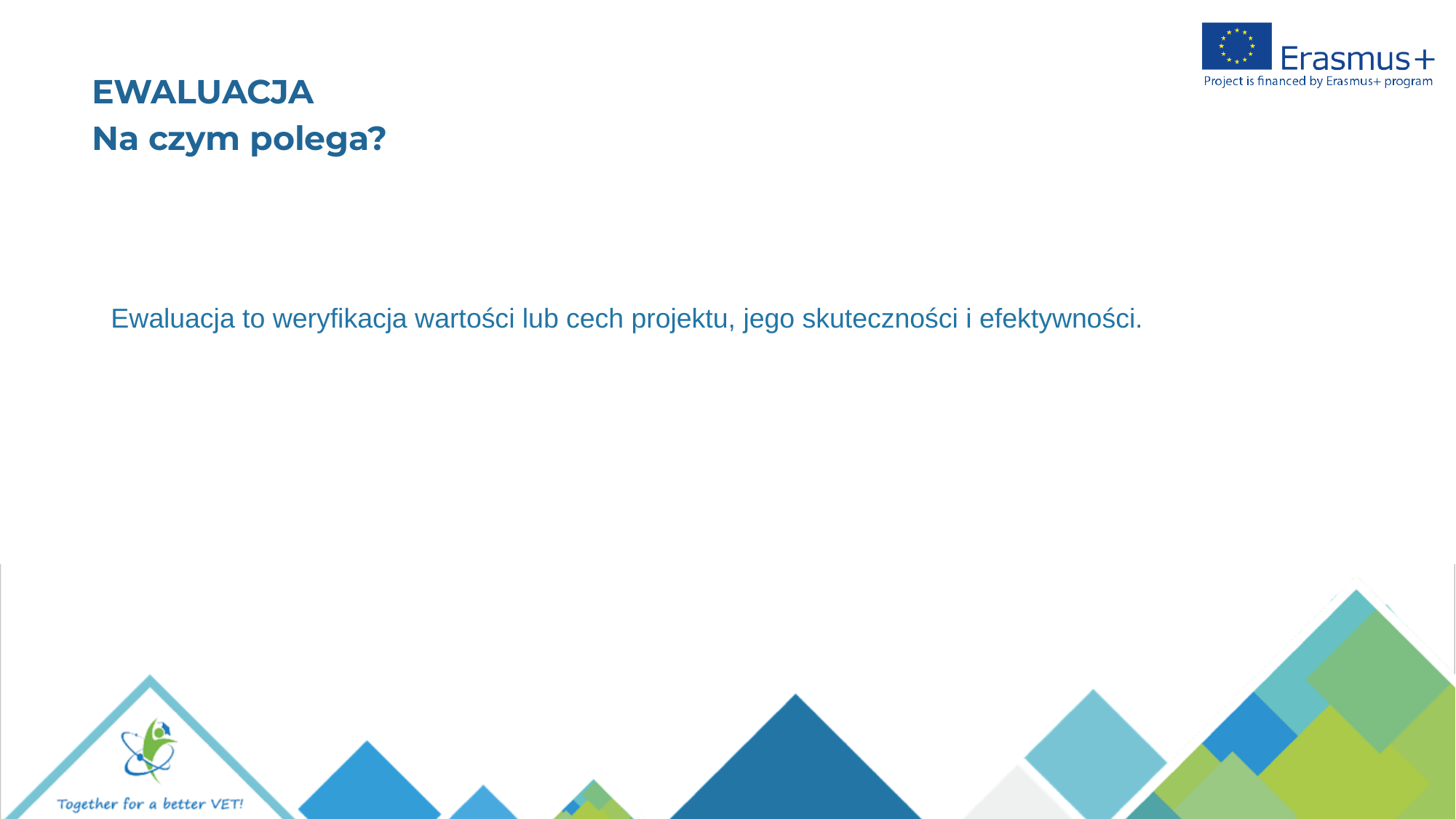

EWALUACJA
Na czym polega?

Ewaluacja to weryfikacja wartości lub cech projektu, jego skuteczności i efektywności.